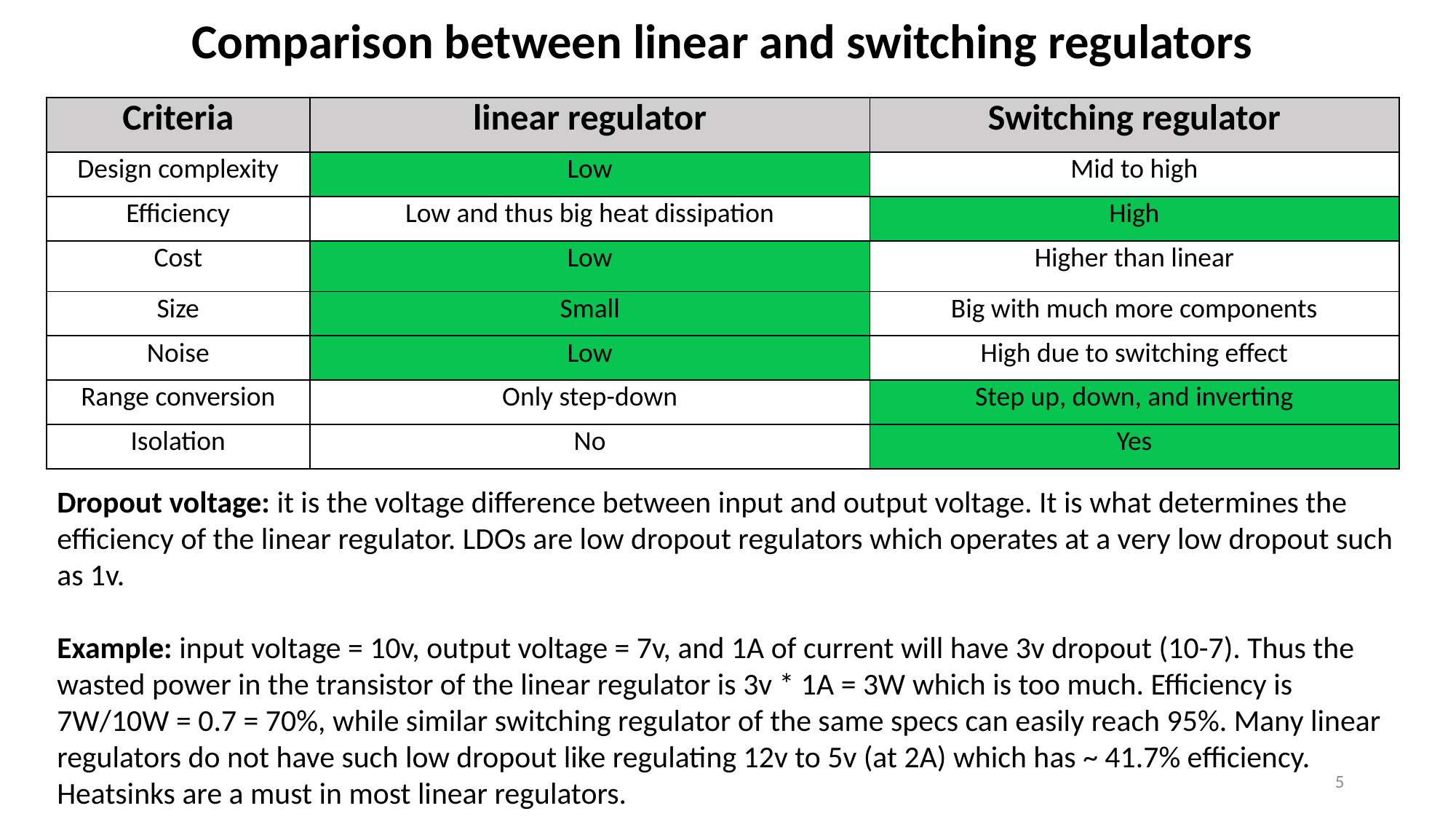

Comparison between linear and switching regulators
| Criteria | linear regulator | Switching regulator |
| --- | --- | --- |
| Design complexity | Low | Mid to high |
| Efficiency | Low and thus big heat dissipation | High |
| Cost | Low | Higher than linear |
| Size | Small | Big with much more components |
| Noise | Low | High due to switching effect |
| Range conversion | Only step-down | Step up, down, and inverting |
| Isolation | No | Yes |
Dropout voltage: it is the voltage difference between input and output voltage. It is what determines the efficiency of the linear regulator. LDOs are low dropout regulators which operates at a very low dropout such as 1v.

Example: input voltage = 10v, output voltage = 7v, and 1A of current will have 3v dropout (10-7). Thus the wasted power in the transistor of the linear regulator is 3v * 1A = 3W which is too much. Efficiency is 7W/10W = 0.7 = 70%, while similar switching regulator of the same specs can easily reach 95%. Many linear regulators do not have such low dropout like regulating 12v to 5v (at 2A) which has ~ 41.7% efficiency. Heatsinks are a must in most linear regulators.
5